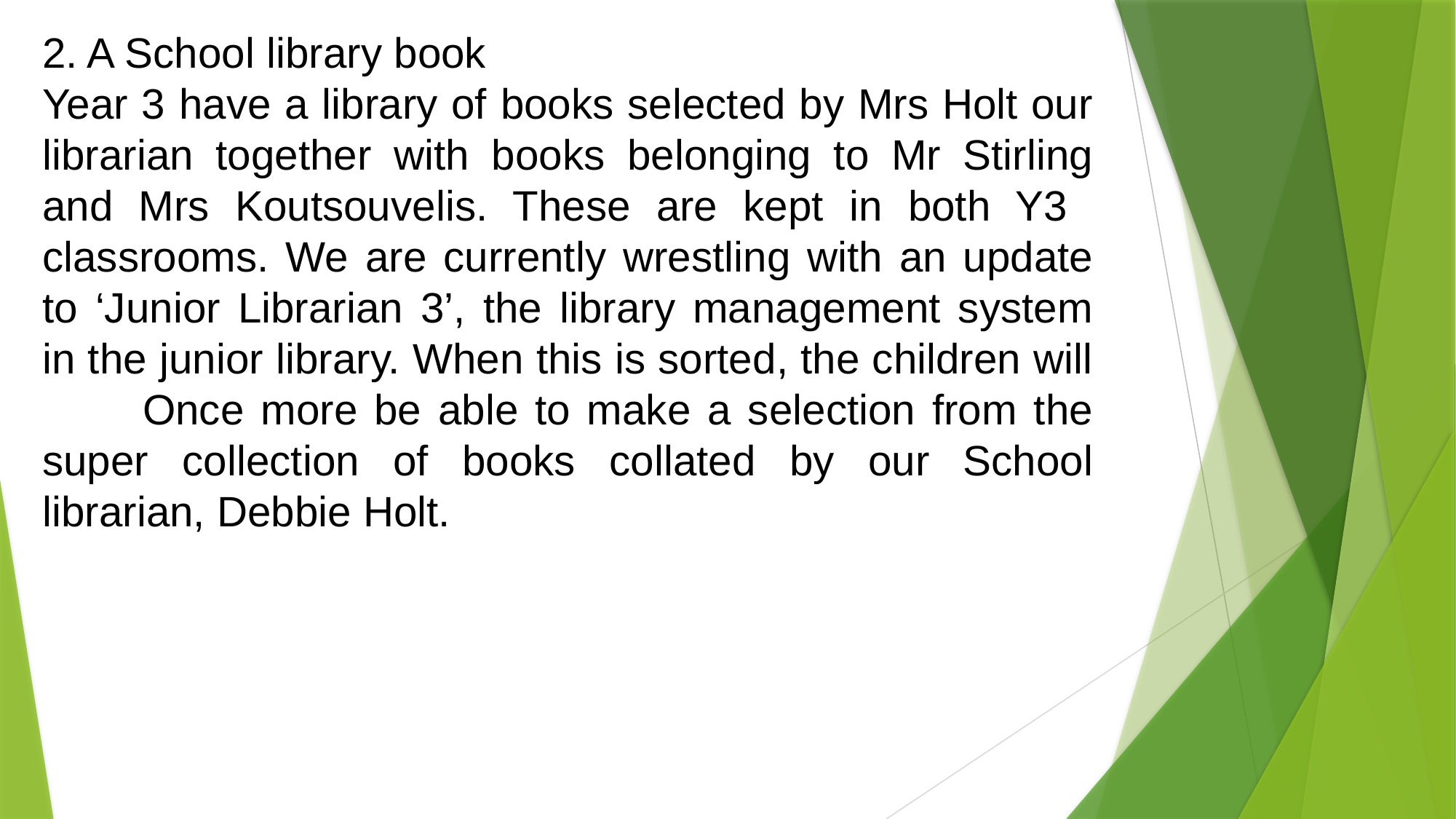

2. A School library book
Year 3 have a library of books selected by Mrs Holt our librarian together with books belonging to Mr Stirling and Mrs Koutsouvelis. These are kept in both Y3  classrooms. We are currently wrestling with an update to ‘Junior Librarian 3’, the library management system in the junior library. When this is sorted, the children will       Once more be able to make a selection from the super collection of books collated by our School librarian, Debbie Holt.